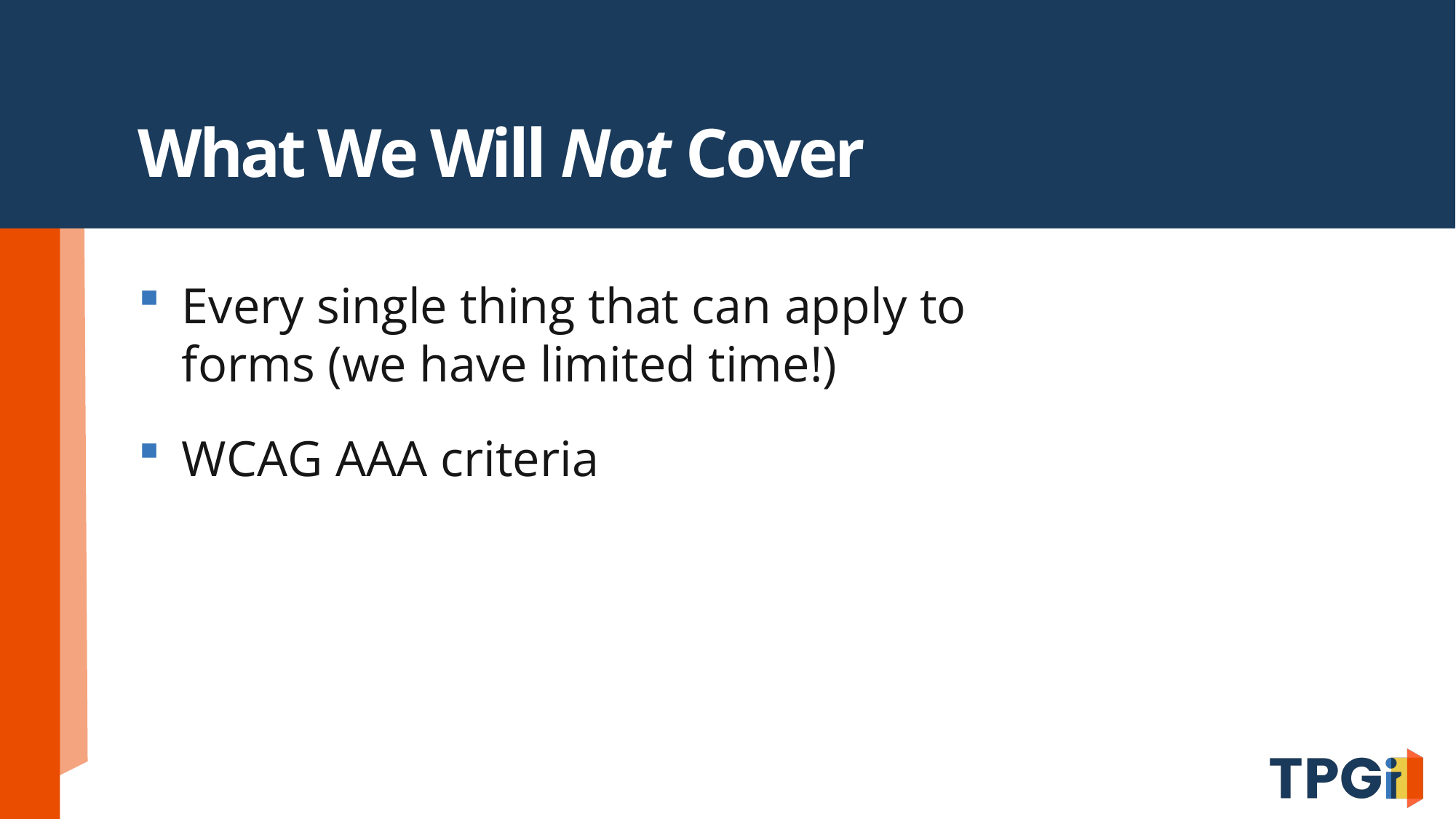

# What We Will Not Cover
Every single thing that can apply to forms (we have limited time!)
WCAG AAA criteria